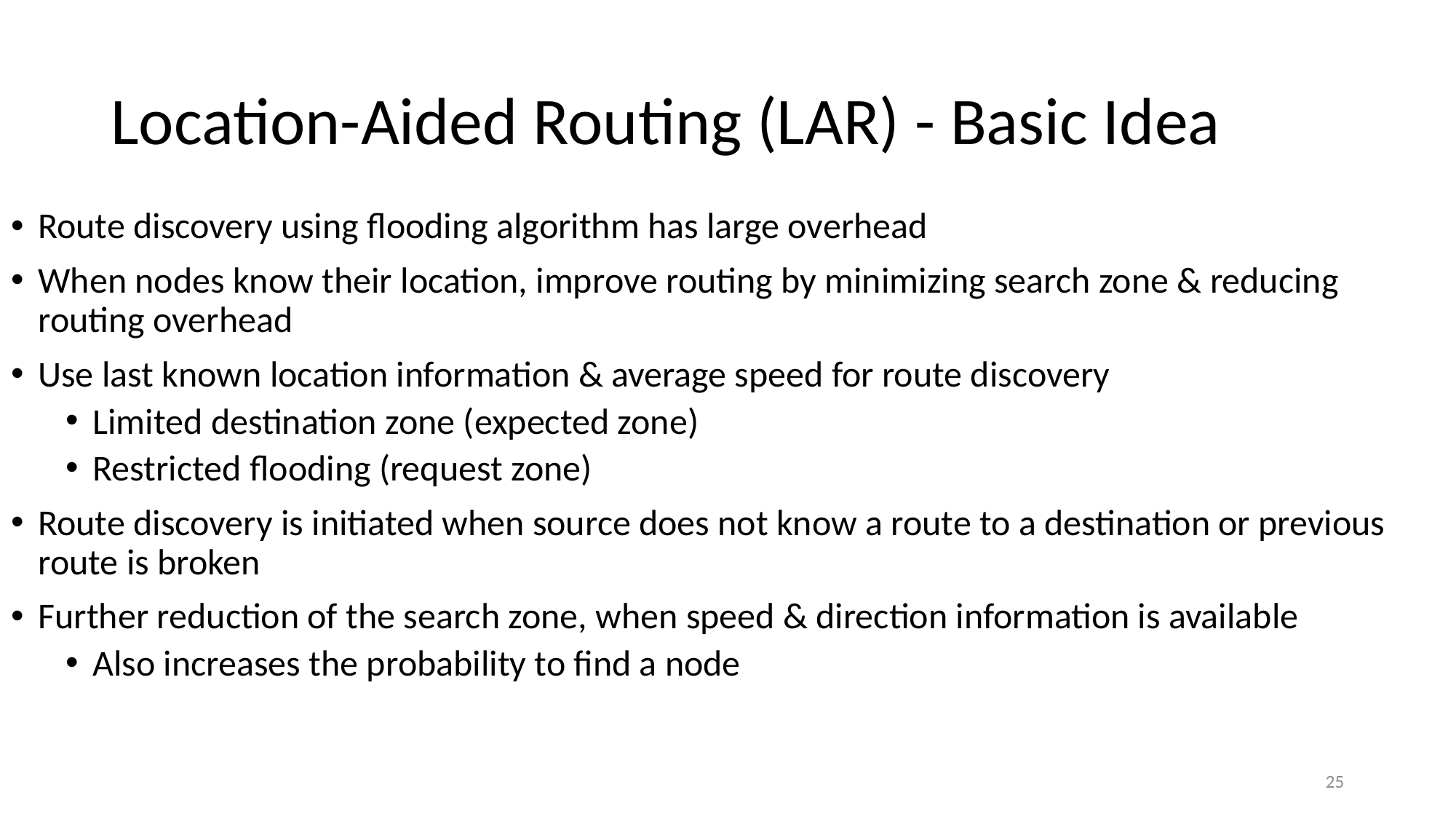

# Location-Aided Routing (LAR) - Basic Idea
Route discovery using flooding algorithm has large overhead
When nodes know their location, improve routing by minimizing search zone & reducing routing overhead
Use last known location information & average speed for route discovery
Limited destination zone (expected zone)
Restricted flooding (request zone)
Route discovery is initiated when source does not know a route to a destination or previous route is broken
Further reduction of the search zone, when speed & direction information is available
Also increases the probability to find a node
25